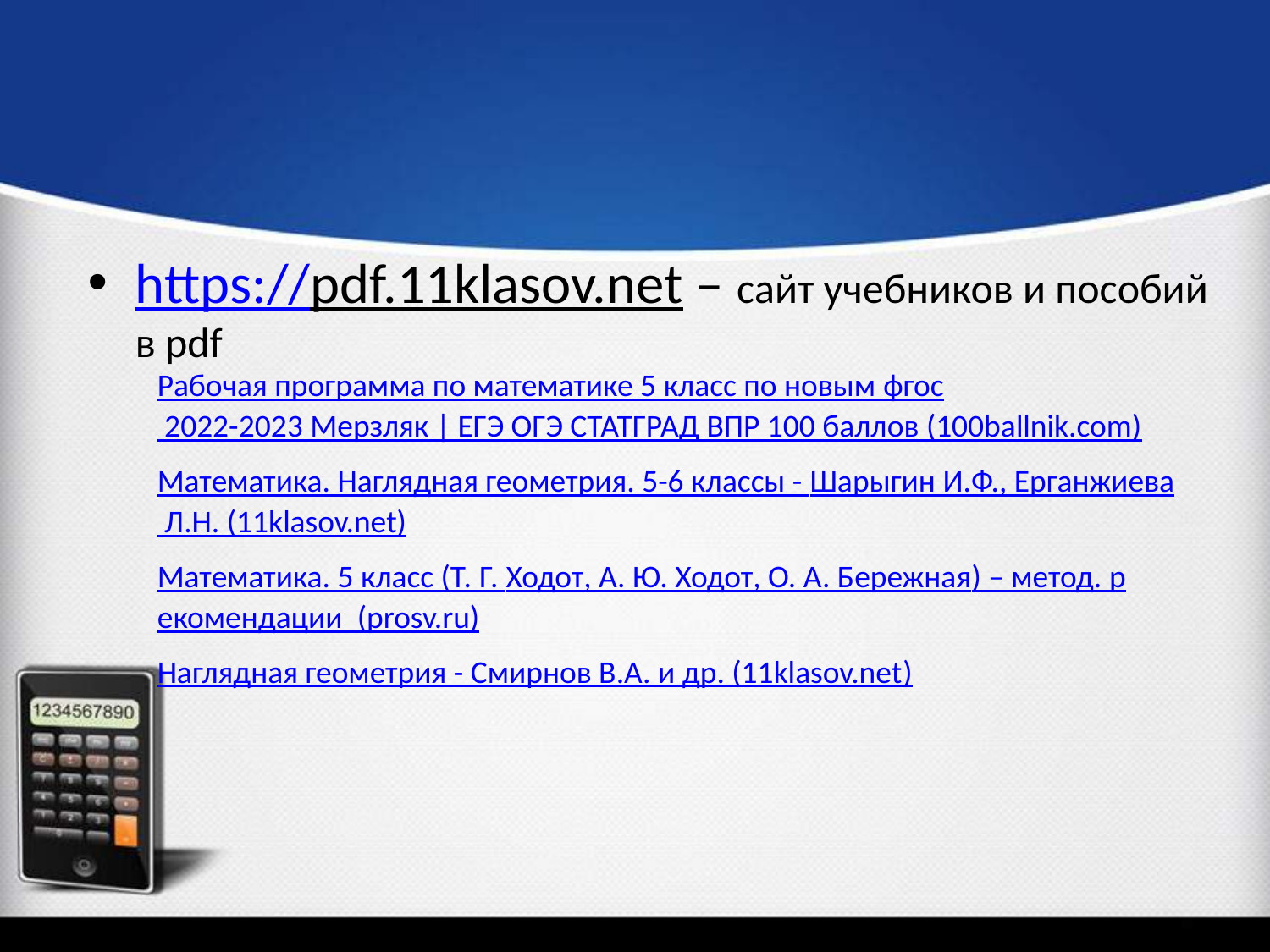

https://pdf.11klasov.net – сайт учебников и пособий  в pdf
Рабочая программа по математике 5 класс по новым фгос 2022-2023 Мерзляк | ЕГЭ ОГЭ СТАТГРАД ВПР 100 баллов (100ballnik.com)
Математика. Наглядная геометрия. 5-6 классы - Шарыгин И.Ф., Ерганжиева Л.Н. (11klasov.net)
Математика. 5 класс (Т. Г. Ходот, А. Ю. Ходот, О. А. Бережная) – метод. рекомендации  (prosv.ru)
Наглядная геометрия - Смирнов В.А. и др. (11klasov.net)